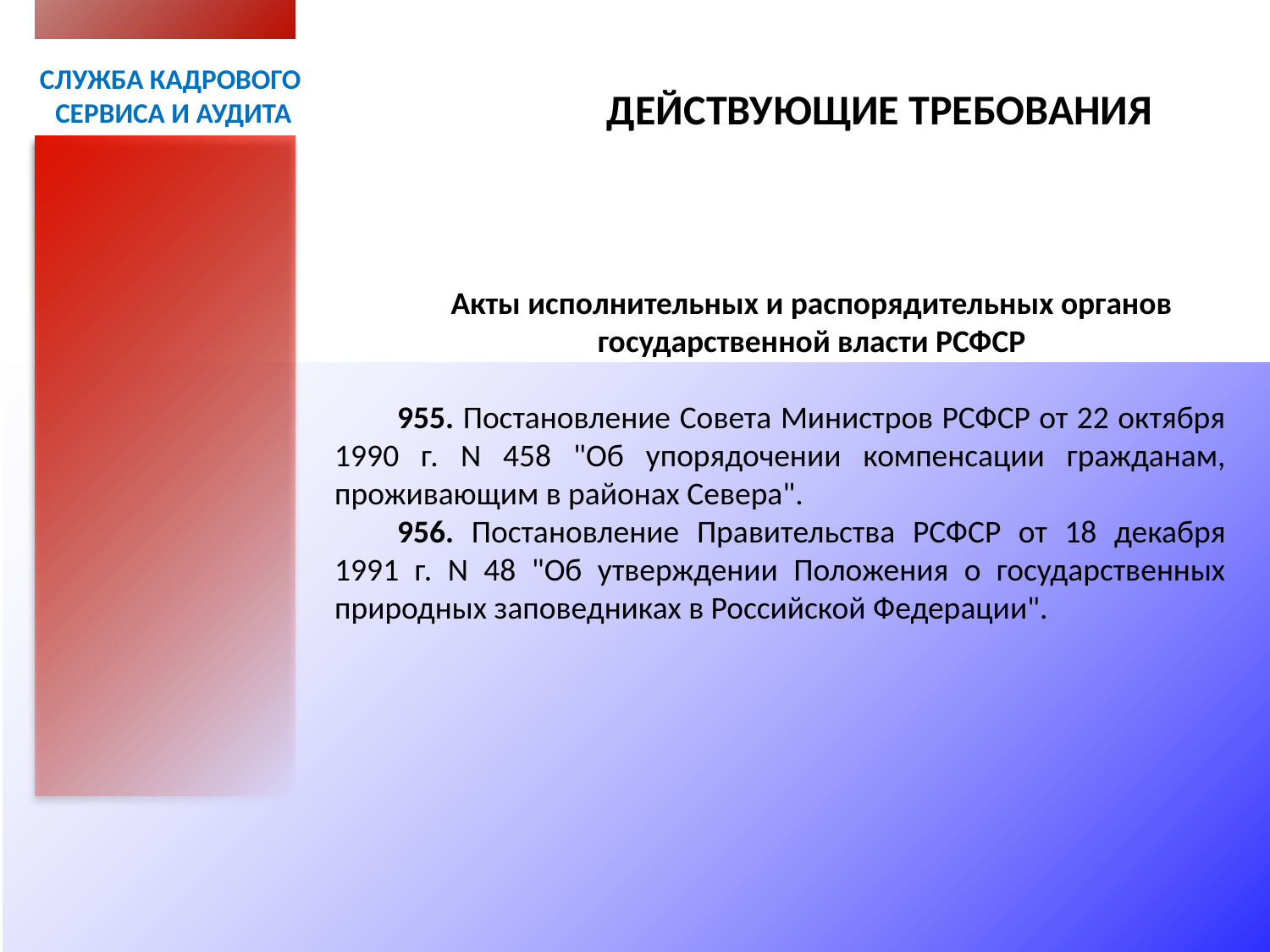

СЛУЖБА КАДРОВОГО
СЕРВИСА И АУДИТА
ДЕЙСТВУЮЩИЕ ТРЕБОВАНИЯ

Акты исполнительных и распорядительных органов
государственной власти РСФСР

955. Постановление Совета Министров РСФСР от 22 октября 1990 г. N 458 "Об упорядочении компенсации гражданам, проживающим в районах Севера".
956. Постановление Правительства РСФСР от 18 декабря 1991 г. N 48 "Об утверждении Положения о государственных природных заповедниках в Российской Федерации".